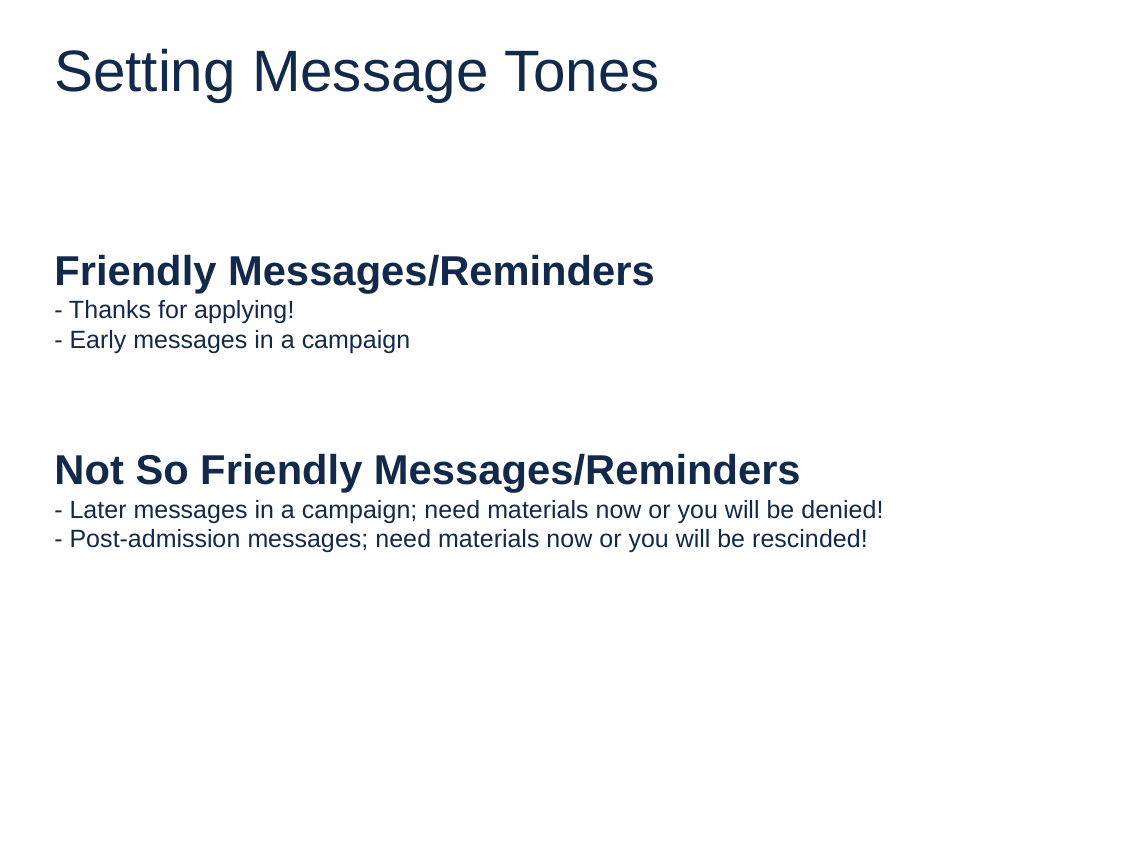

# Setting Message Tones Friendly Messages/Reminders - Thanks for applying! - Early messages in a campaign Not So Friendly Messages/Reminders - Later messages in a campaign; need materials now or you will be denied! - Post-admission messages; need materials now or you will be rescinded!